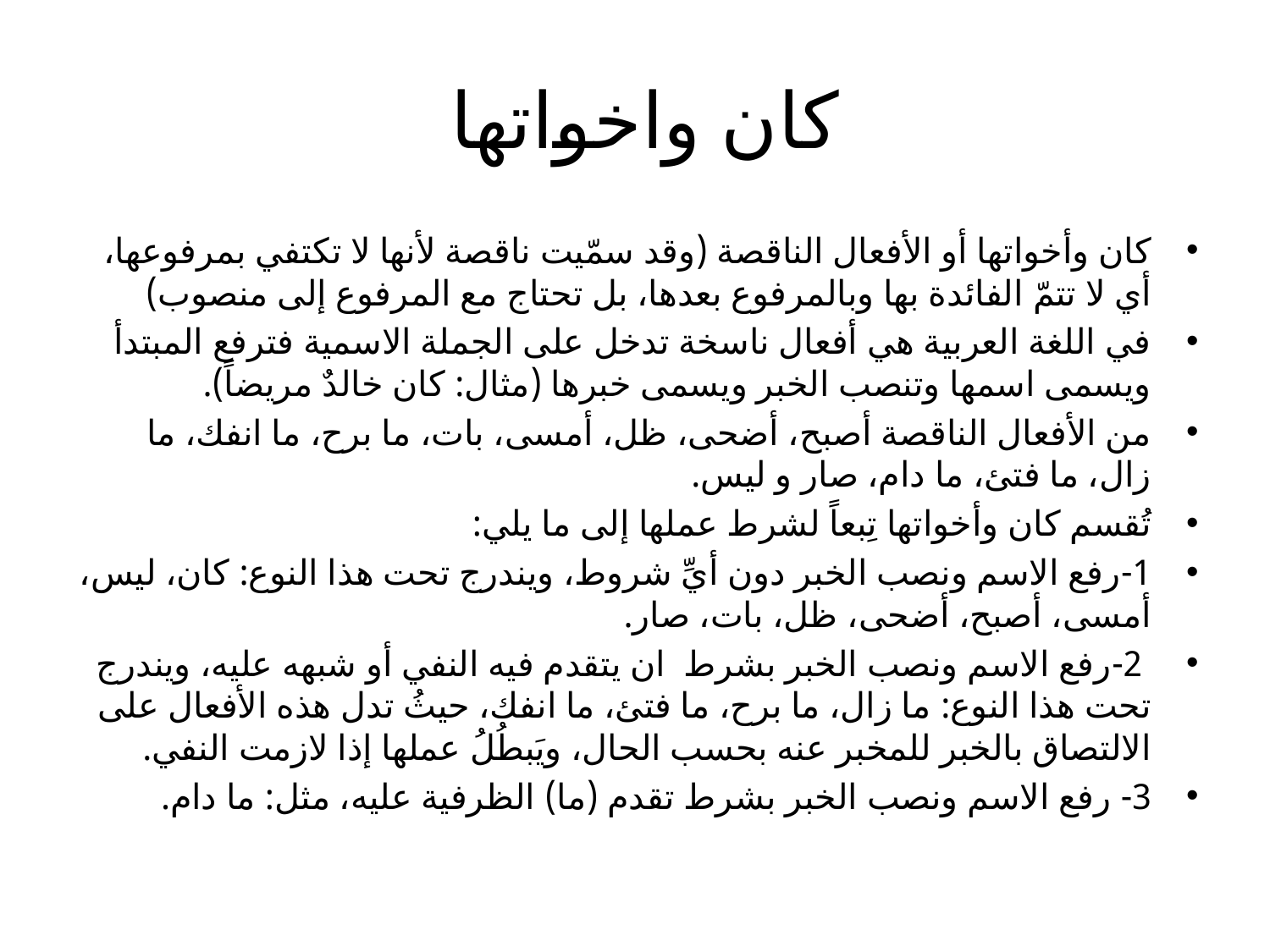

# كان واخواتها
كان وأخواتها أو الأفعال الناقصة (وقد سمّيت ناقصة لأنها لا تكتفي بمرفوعها، أي لا تتمّ الفائدة بها وبالمرفوع بعدها، بل تحتاج مع المرفوع إلى منصوب)
في اللغة العربية هي أفعال ناسخة تدخل على الجملة الاسمية فترفع المبتدأ ويسمى اسمها وتنصب الخبر ويسمى خبرها (مثال: كان خالدٌ مريضاً).
من الأفعال الناقصة أصبح، أضحى، ظل، أمسى، بات، ما برح، ما انفك، ما زال، ما فتئ، ما دام، صار و ليس.
تُقسم كان وأخواتها تِبعاً لشرط عملها إلى ما يلي:
1-رفع الاسم ونصب الخبر دون أيِّ شروط، ويندرج تحت هذا النوع: كان، ليس، أمسى، أصبح، أضحى، ظل، بات، صار.
 2-رفع الاسم ونصب الخبر بشرط  ان يتقدم فيه النفي أو شبهه عليه، ويندرج تحت هذا النوع: ما زال، ما برح، ما فتئ، ما انفك، حيثُ تدل هذه الأفعال على الالتصاق بالخبر للمخبر عنه بحسب الحال، ويَبطُلُ عملها إذا لازمت النفي.
3- رفع الاسم ونصب الخبر بشرط تقدم (ما) الظرفية عليه، مثل: ما دام.